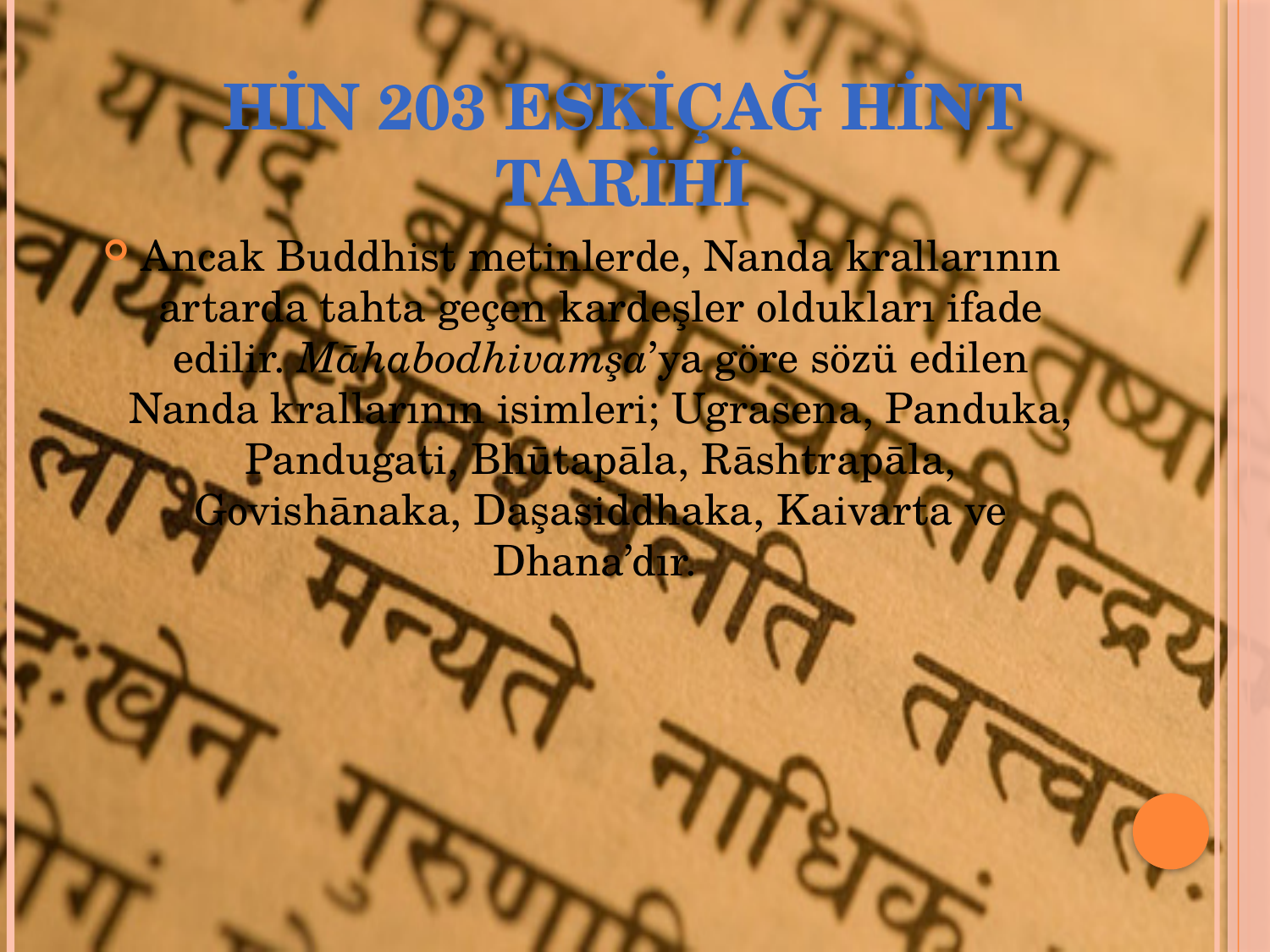

# Hin 203 eskiçağ hint tarihi

Ancak Buddhist metinlerde, Nanda krallarının artarda tahta geçen kardeşler oldukları ifade edilir. Māhabodhivamşa’ya göre sözü edilen Nanda krallarının isimleri; Ugrasena, Panduka, Pandugati, Bhūtapāla, Rāshtrapāla, Govishānaka, Daşasiddhaka, Kaivarta ve Dhana’dır.